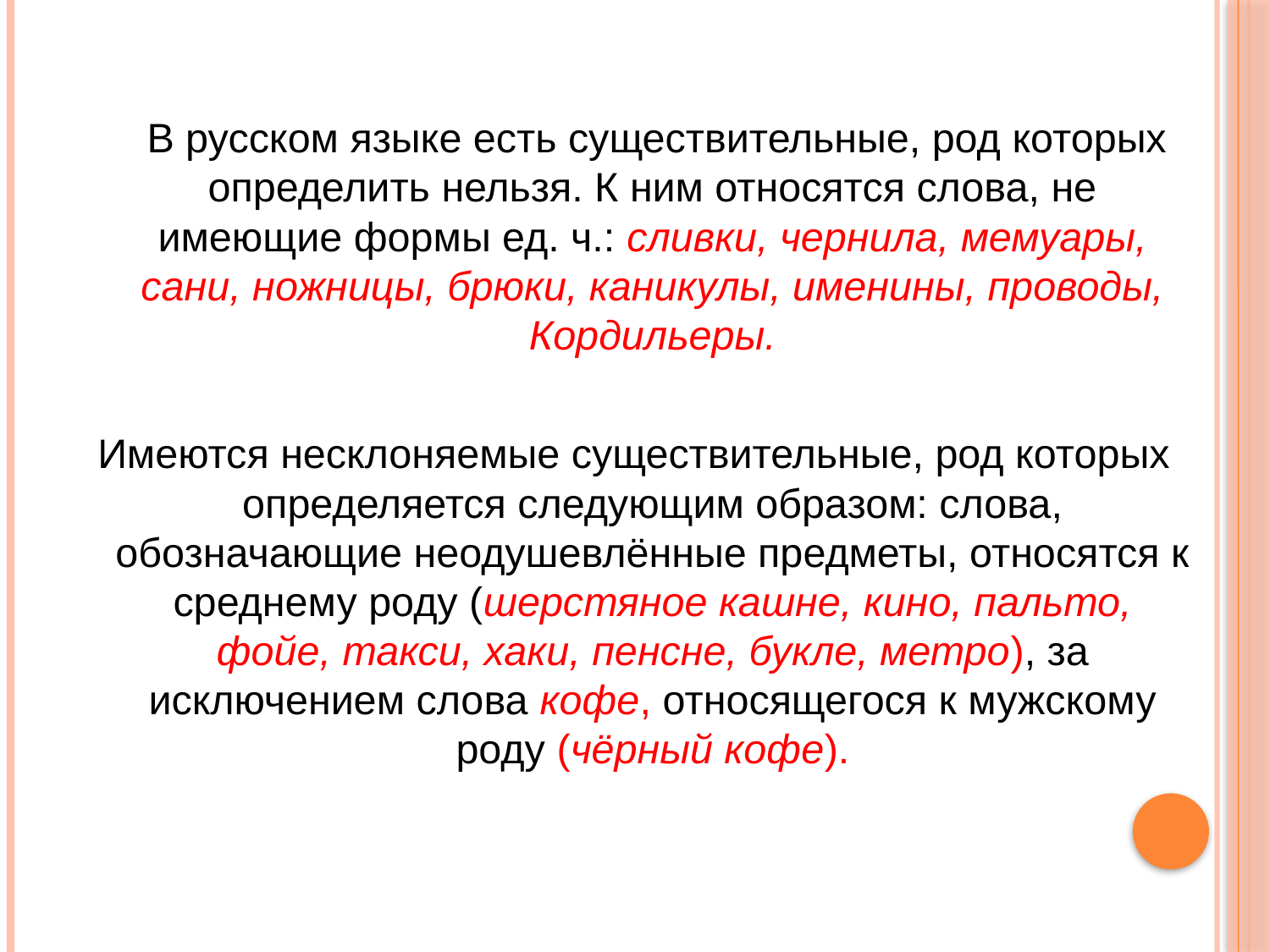

В русском языке есть существительные, род которых определить нельзя. К ним относятся слова, не имеющие формы ед. ч.: сливки, чернила, мемуары, сани, ножницы, брюки, каникулы, именины, проводы, Кордильеры.

Имеются несклоняемые существительные, род которых определяется следующим образом: слова, обозначающие неодушевлённые предметы, относятся к среднему роду (шерстяное кашне, кино, пальто, фойе, такси, хаки, пенсне, букле, метро), за исключением слова кофе, относящегося к мужскому роду (чёрный кофе).